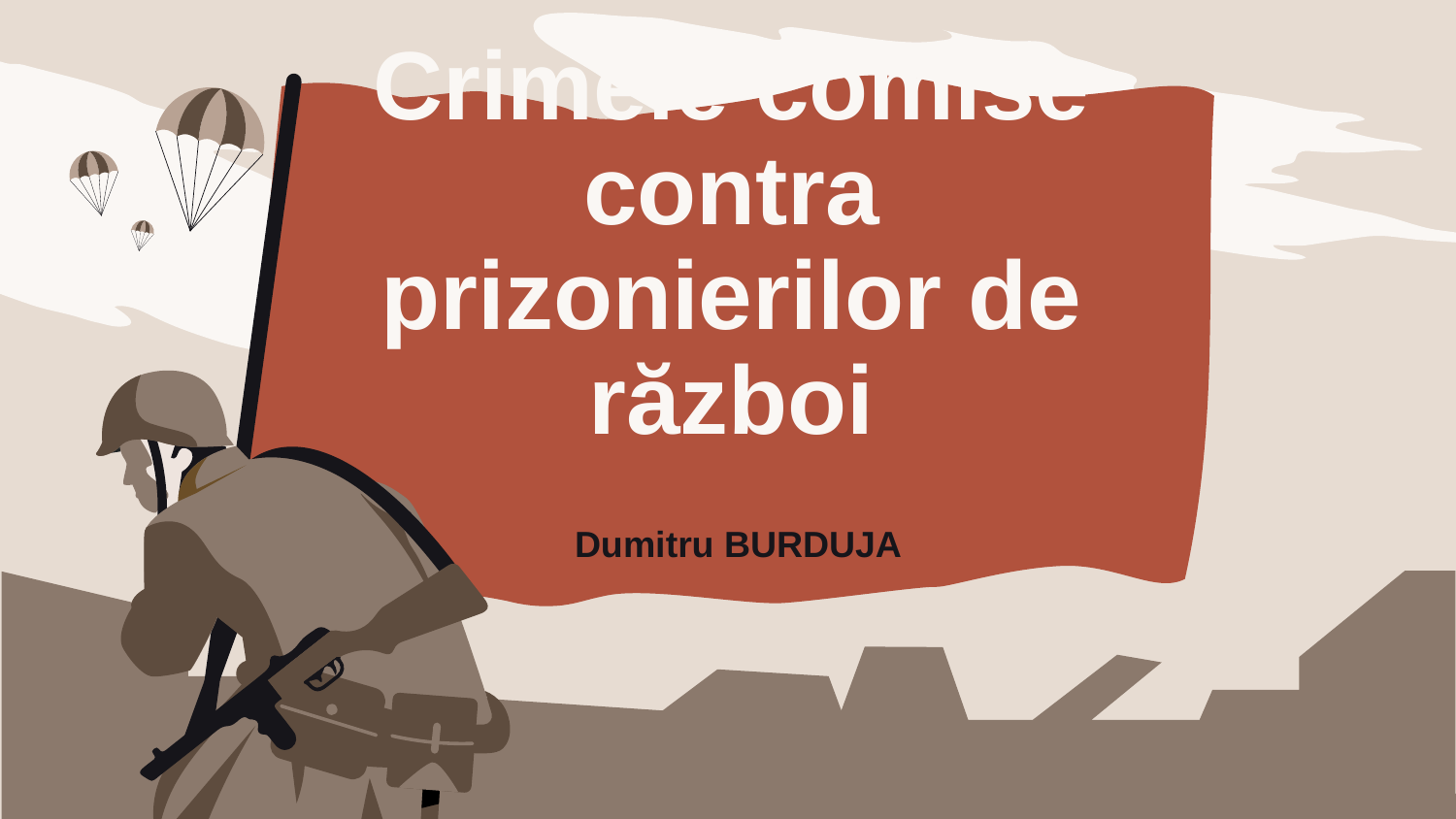

# Crimele comise contra prizonierilor de război

Dumitru BURDUJA